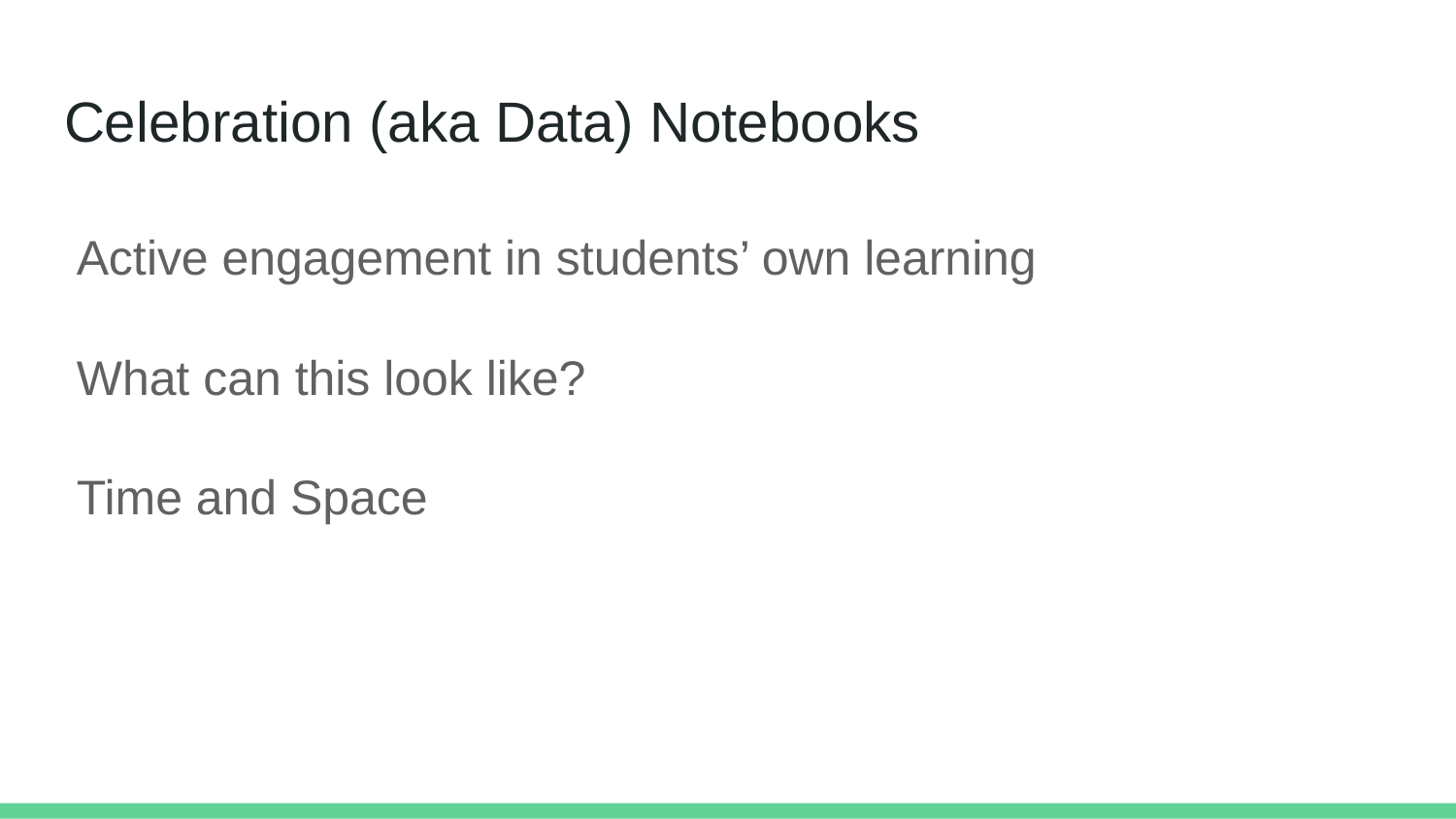

# Celebration (aka Data) Notebooks
Active engagement in students’ own learning
What can this look like?
Time and Space